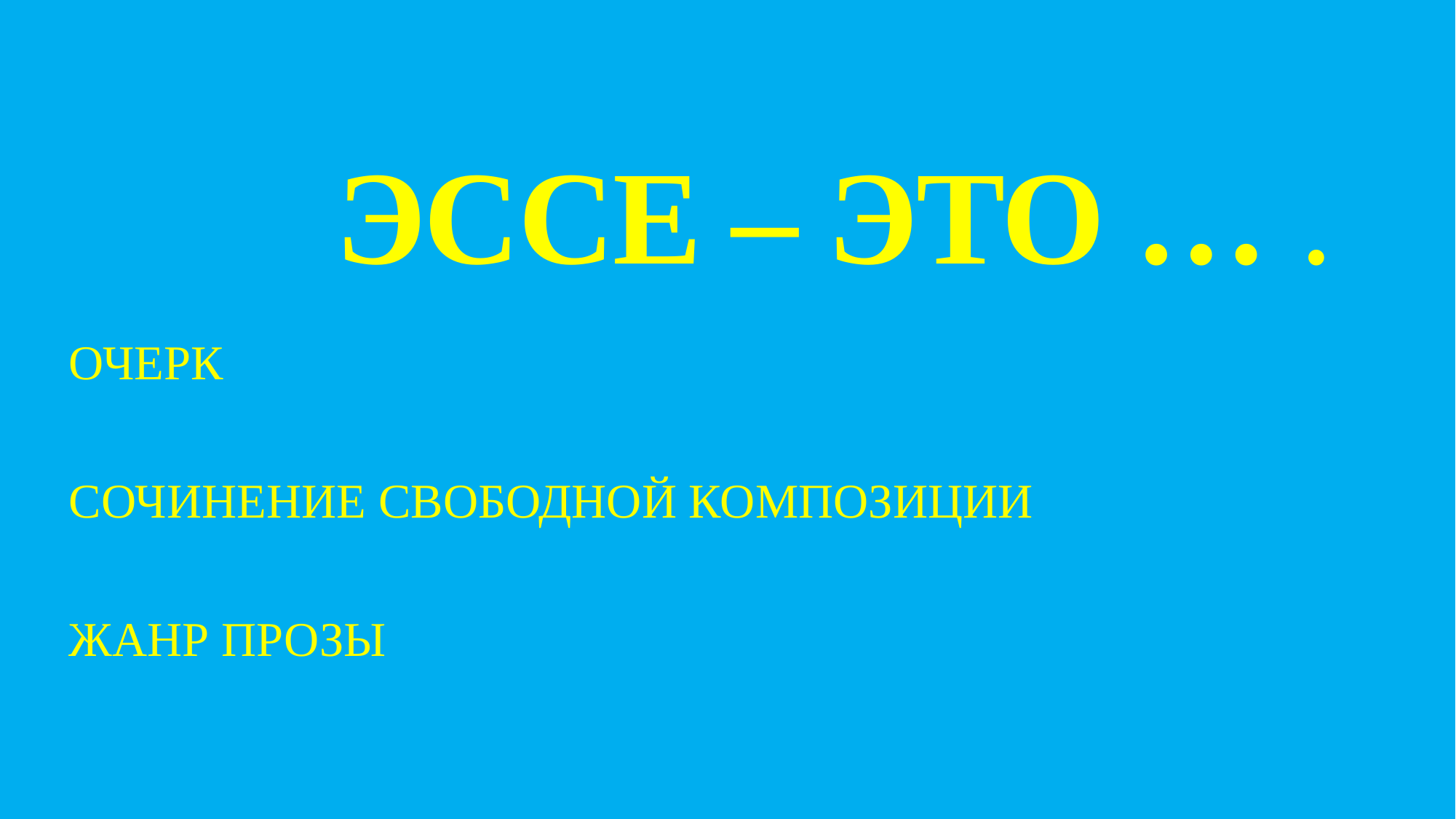

# ЭССЕ – ЭТО … .
ОЧЕРК

СОЧИНЕНИЕ СВОБОДНОЙ КОМПОЗИЦИИ

ЖАНР ПРОЗЫ